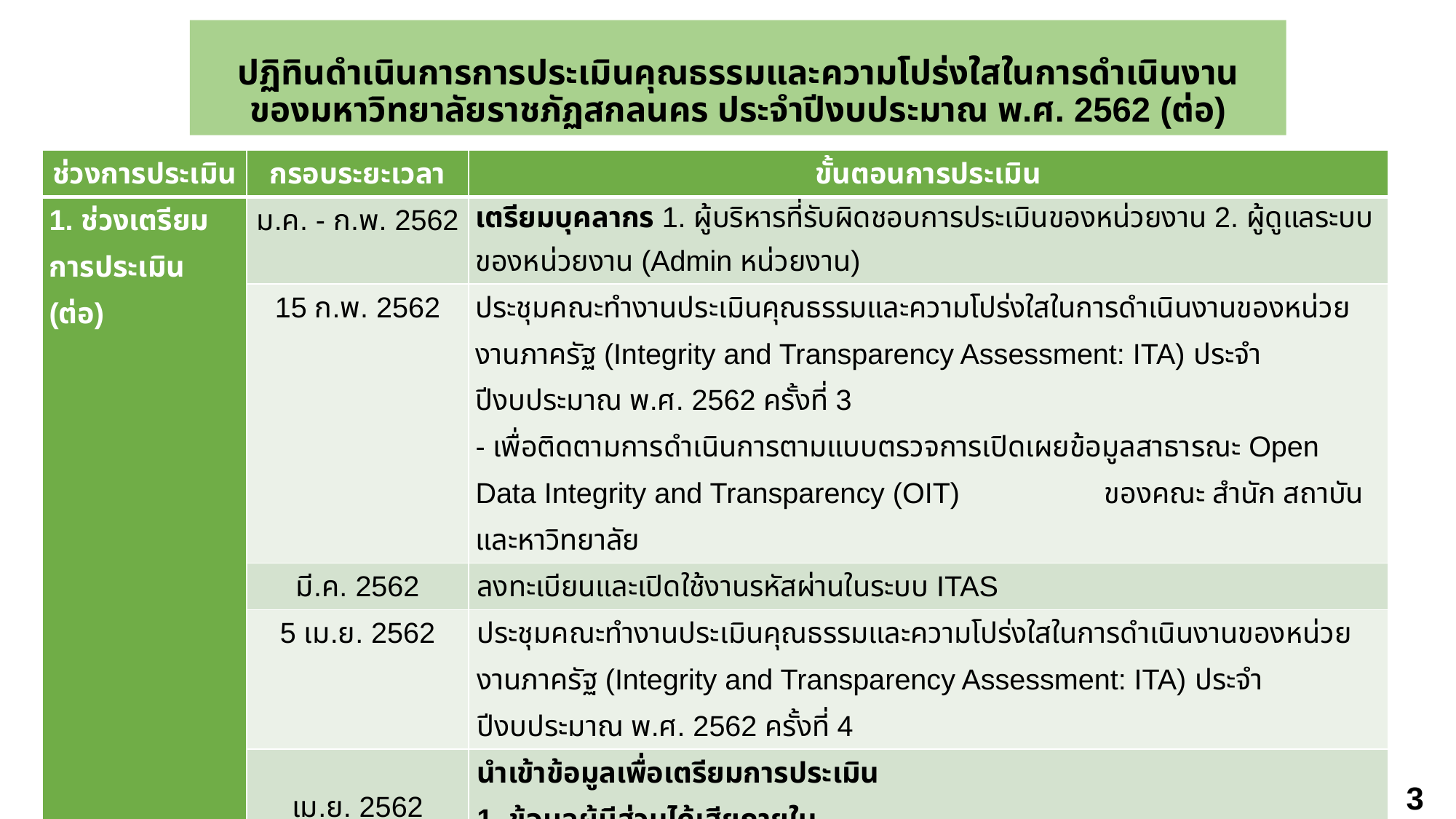

# ปฏิทินดำเนินการการประเมินคุณธรรมและความโปร่งใสในการดำเนินงาน ของมหาวิทยาลัยราชภัฏสกลนคร ประจำปีงบประมาณ พ.ศ. 2562 (ต่อ)
| ช่วงการประเมิน | กรอบระยะเวลา | ขั้นตอนการประเมิน |
| --- | --- | --- |
| 1. ช่วงเตรียมการประเมิน (ต่อ) | ม.ค. - ก.พ. 2562 | เตรียมบุคลากร 1. ผู้บริหารที่รับผิดชอบการประเมินของหน่วยงาน 2. ผู้ดูแลระบบของหน่วยงาน (Admin หน่วยงาน) |
|  | 15 ก.พ. 2562 | ประชุมคณะทำงานประเมินคุณธรรมและความโปร่งใสในการดำเนินงานของหน่วยงานภาครัฐ (Integrity and Transparency Assessment: ITA) ประจำปีงบประมาณ พ.ศ. 2562 ครั้งที่ 3 - เพื่อติดตามการดำเนินการตามแบบตรวจการเปิดเผยข้อมูลสาธารณะ Open Data Integrity and Transparency (OIT) ของคณะ สำนัก สถาบัน และหาวิทยาลัย |
|  | มี.ค. 2562 | ลงทะเบียนและเปิดใช้งานรหัสผ่านในระบบ ITAS |
|  | 5 เม.ย. 2562 | ประชุมคณะทำงานประเมินคุณธรรมและความโปร่งใสในการดำเนินงานของหน่วยงานภาครัฐ (Integrity and Transparency Assessment: ITA) ประจำปีงบประมาณ พ.ศ. 2562 ครั้งที่ 4 |
|  | เม.ย. 2562         เม.ย. 2562 | นำเข้าข้อมูลเพื่อเตรียมการประเมิน 1. ข้อมูลผู้มีส่วนได้เสียภายใน - ผู้มีส่วนได้ส่วนเสียภายใน หมายถึง บุคลากรในหน่วยงานที่ทำงานให้กับหน่วยงานมาเป็นระยะเวลาไม่น้อยกว่า 1 ปี ตั้งแต่ระดับผู้บริหาร ผู้อำนวยการ/หัวหน้า ข้าราชการ/พนักงาน ไปจนถึงลูกจ้าง/พนักงานจ้าง - การกำหนดขนาดตัวอย่างขั้นต่ำ ร้อยละ 10 2. ข้อมูลผู้มีส่วนได้เสียภายนอก - ผู้มีส่วนได้ส่วนเสียภายนอก หมายถึง บุคคล นิติบุคคล บริษัทเอกชน หรือหน่วยงานของรัฐอื่นที่มารับบริการหรือมาติดต่อตามภารกิจของหน่วยงานในปีงบประมาณ พ.ศ. 2562 - การกำหนดขนาดตัวอย่างขั้นต่ำ ร้อยละ 10 |
3